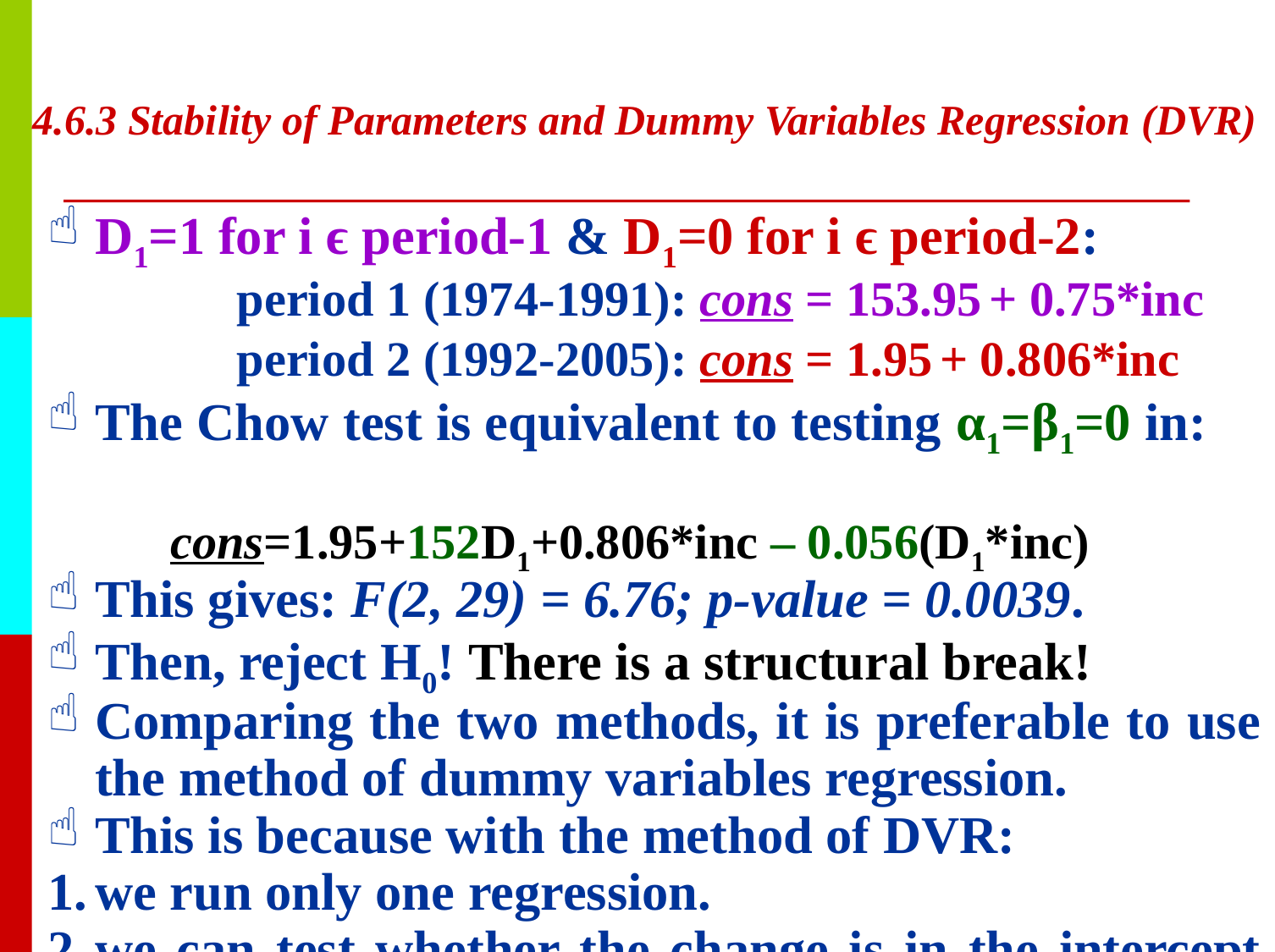

# 4.6.3 Stability of Parameters and Dummy Variables Regression (DVR)
D1=1 for i ϵ period-1 & D1=0 for i ϵ period-2:
   		period 1 (1974-1991): cons = 153.95 + 0.75*inc
   		period 2 (1992-2005): cons = 1.95 + 0.806*inc
The Chow test is equivalent to testing α1=β1=0 in:
          cons=1.95+152D1+0.806*inc – 0.056(D1*inc)
This gives: F(2, 29) = 6.76; p-value = 0.0039.
Then, reject H0! There is a structural break!
Comparing the two methods, it is preferable to use the method of dummy variables regression.
This is because with the method of DVR:
we run only one regression.
we can test whether the change is in the intercept only, in the slope only, or in both.